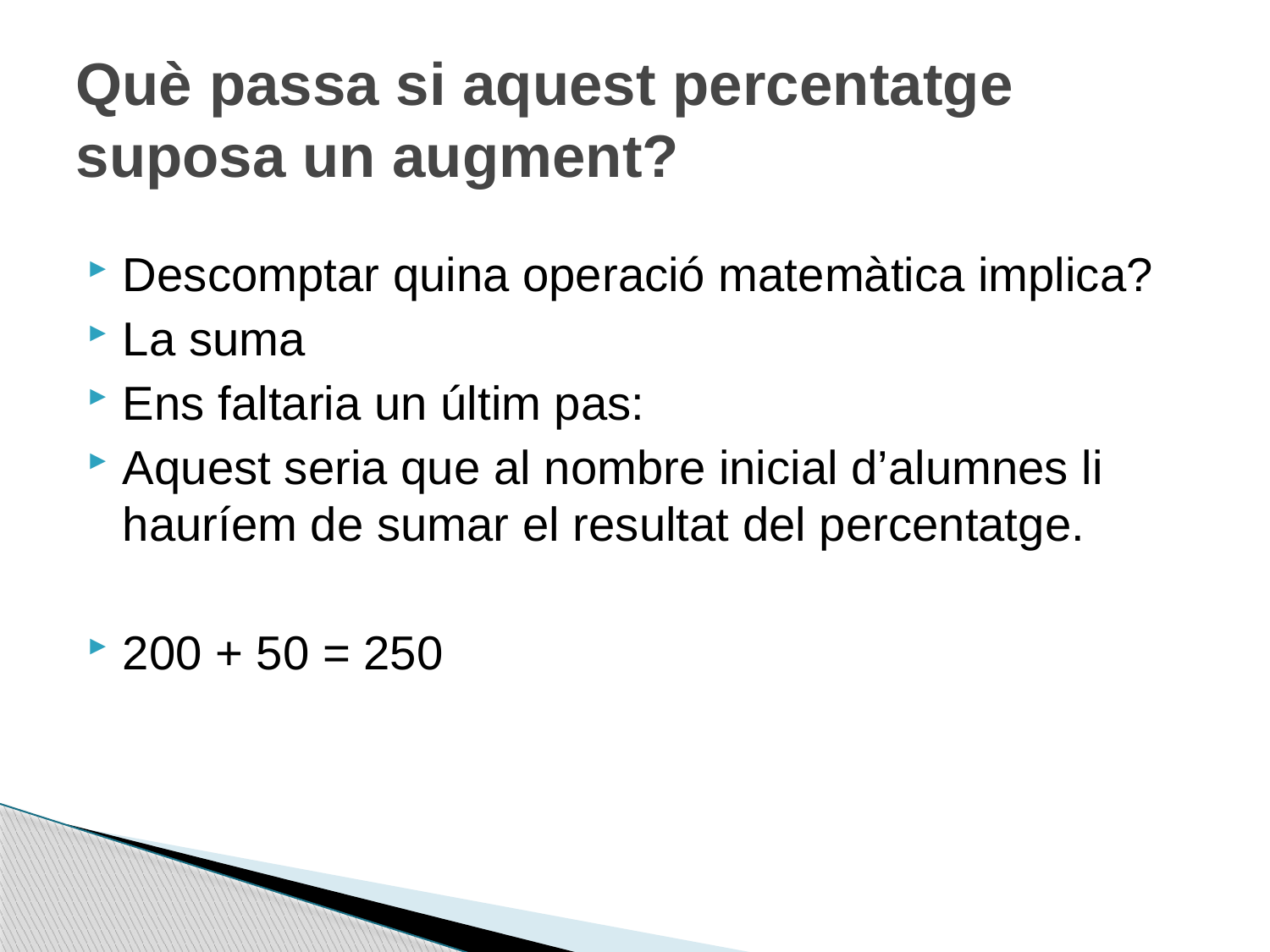

# Què passa si aquest percentatge suposa un augment?
Descomptar quina operació matemàtica implica?
La suma
Ens faltaria un últim pas:
Aquest seria que al nombre inicial d’alumnes li hauríem de sumar el resultat del percentatge.

200 + 50 = 250